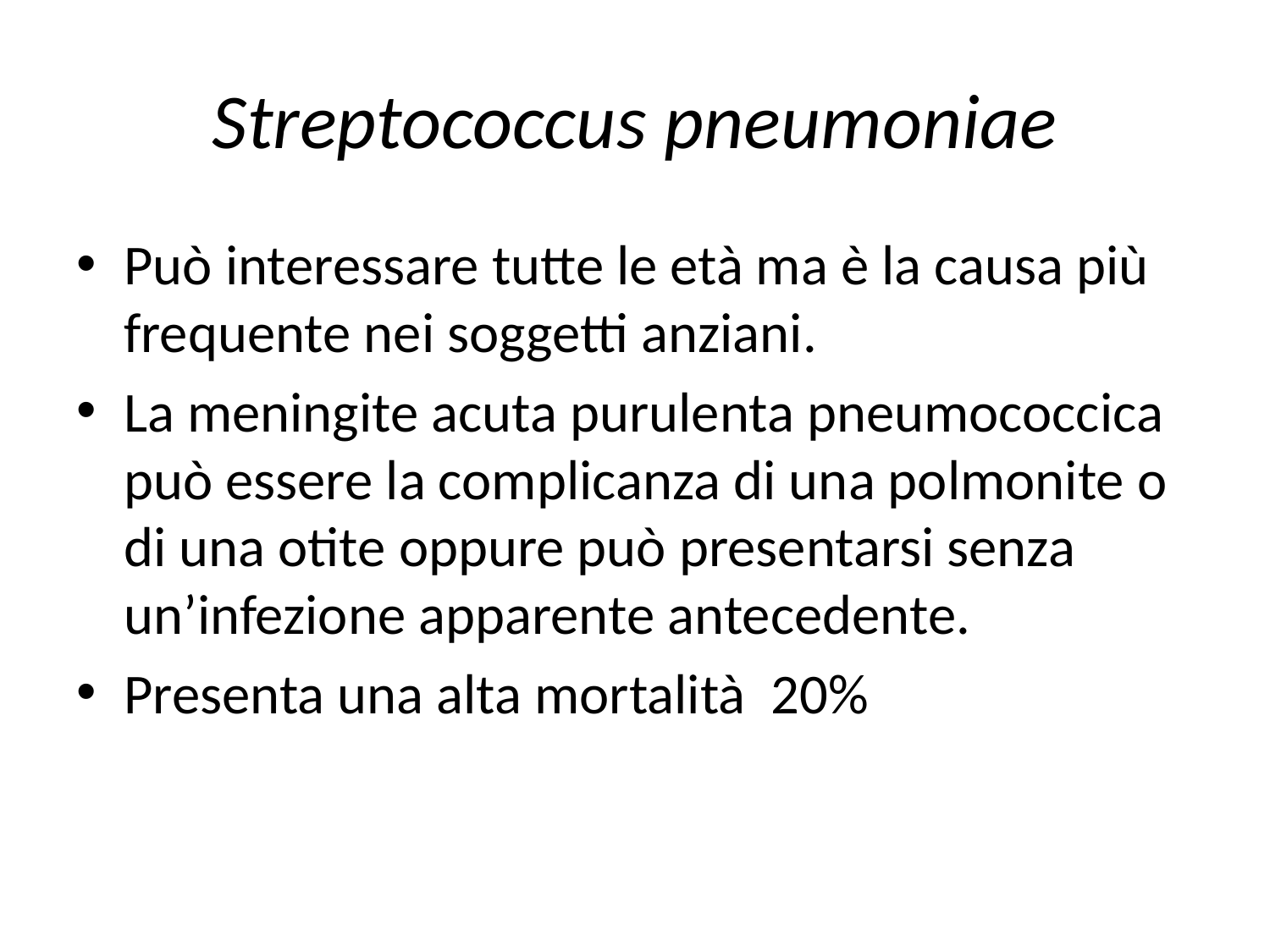

# Streptococcus pneumoniae
Può interessare tutte le età ma è la causa più frequente nei soggetti anziani.
La meningite acuta purulenta pneumococcica può essere la complicanza di una polmonite o di una otite oppure può presentarsi senza un’infezione apparente antecedente.
Presenta una alta mortalità  20%